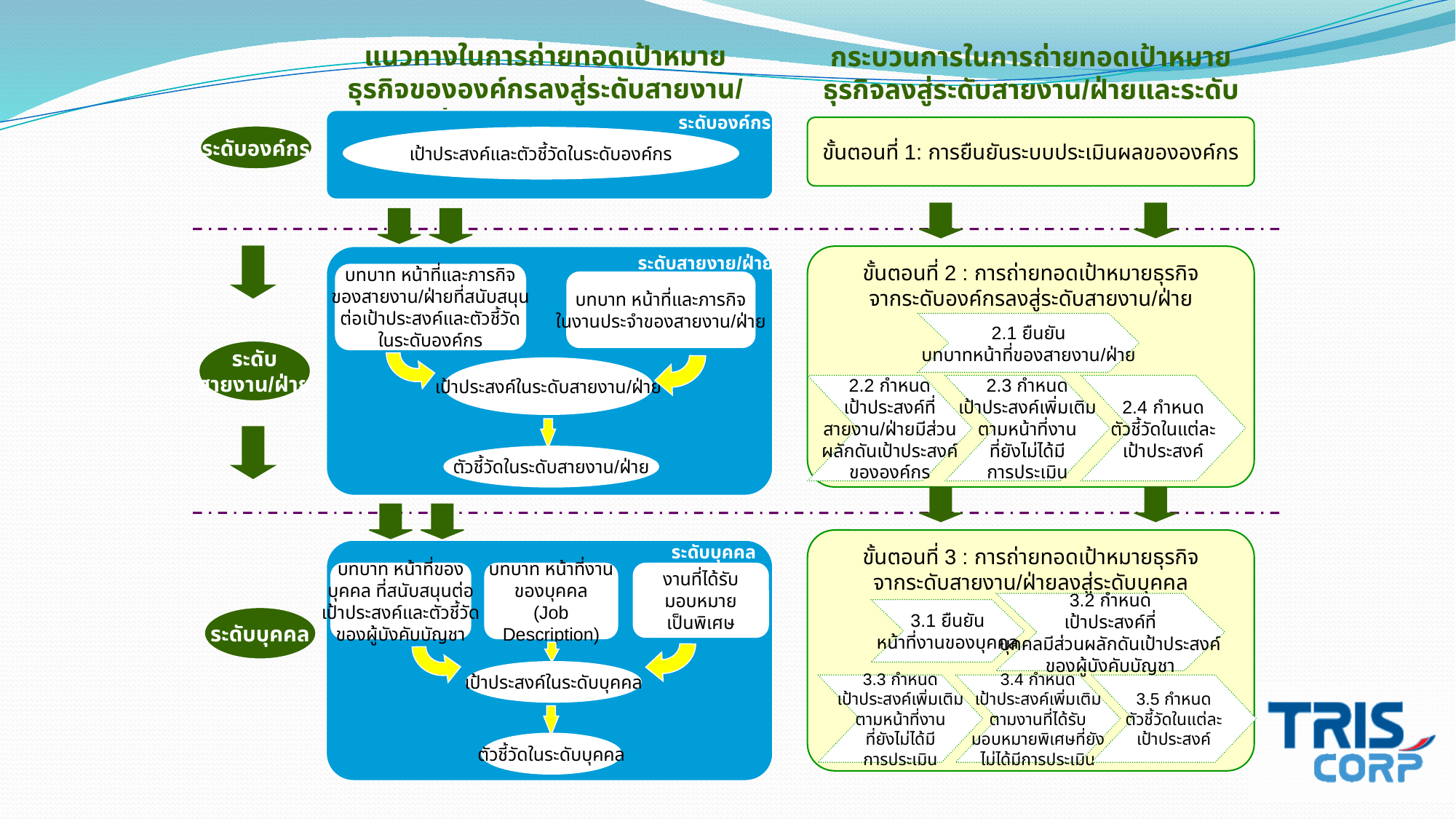

แนวทางในการถ่ายทอดเป้าหมายธุรกิจขององค์กรลงสู่ระดับสายงาน/ฝ่ายและระดับบุคคล
กระบวนการในการถ่ายทอดเป้าหมายธุรกิจลงสู่ระดับสายงาน/ฝ่ายและระดับบุคคล
ระดับองค์กร

เป้าประสงค์และตัวชี้วัดในระดับองค์กร
ขั้นตอนที่ 1: การยืนยันระบบประเมินผลขององค์กร
ระดับองค์กร

บทบาท หน้าที่และภารกิจ
ของสายงาน/ฝ่ายที่สนับสนุน
ต่อเป้าประสงค์และตัวชี้วัด
ในระดับองค์กร
บทบาท หน้าที่และภารกิจ
ในงานประจำของสายงาน/ฝ่าย

เป้าประสงค์ในระดับสายงาน/ฝ่าย

ตัวชี้วัดในระดับสายงาน/ฝ่าย
ระดับสายงาย/ฝ่าย
ขั้นตอนที่ 2 : การถ่ายทอดเป้าหมายธุรกิจ
จากระดับองค์กรลงสู่ระดับสายงาน/ฝ่าย
2.1 ยืนยัน
บทบาทหน้าที่ของสายงาน/ฝ่าย
2.2 กำหนด
เป้าประสงค์ที่
สายงาน/ฝ่ายมีส่วน
ผลักดันเป้าประสงค์
ขององค์กร
2.3 กำหนด
เป้าประสงค์เพิ่มเติม
ตามหน้าที่งาน
ที่ยังไม่ได้มี
การประเมิน
2.4 กำหนด
ตัวชี้วัดในแต่ละ
เป้าประสงค์
ระดับ
สายงาน/ฝ่าย

ขั้นตอนที่ 3 : การถ่ายทอดเป้าหมายธุรกิจ
จากระดับสายงาน/ฝ่ายลงสู่ระดับบุคคล
3.2 กำหนด
เป้าประสงค์ที่
บุคคลมีส่วนผลักดันเป้าประสงค์
ของผู้บังคับบัญชา
3.1 ยืนยัน
หน้าที่งานของบุคคล
3.3 กำหนด
เป้าประสงค์เพิ่มเติม
ตามหน้าที่งาน
ที่ยังไม่ได้มี
การประเมิน
3.4 กำหนด
เป้าประสงค์เพิ่มเติม
ตามงานที่ได้รับ
มอบหมายพิเศษที่ยัง
ไม่ได้มีการประเมิน
3.5 กำหนด
ตัวชี้วัดในแต่ละ
เป้าประสงค์
ระดับบุคคล

บทบาท หน้าที่ของ
บุคคล ที่สนับสนุนต่อ
เป้าประสงค์และตัวชี้วัด
ของผู้บังคับบัญชา
บทบาท หน้าที่งาน
ของบุคคล
(Job Description)
งานที่ได้รับ
มอบหมาย
เป็นพิเศษ

เป้าประสงค์ในระดับบุคคล

ตัวชี้วัดในระดับบุคคล
ระดับบุคคล
53